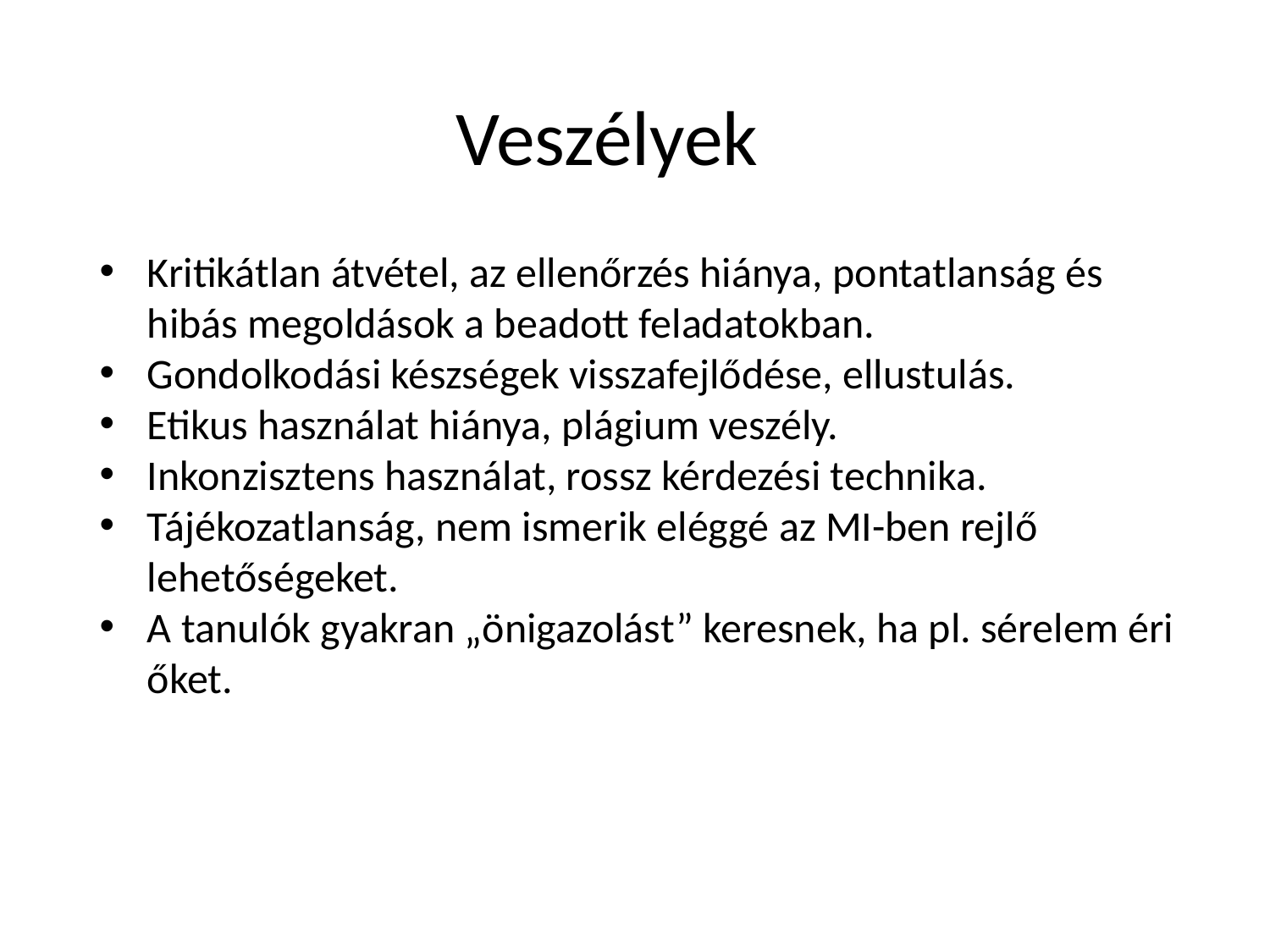

# Veszélyek
Kritikátlan átvétel, az ellenőrzés hiánya, pontatlanság és hibás megoldások a beadott feladatokban.
Gondolkodási készségek visszafejlődése, ellustulás.
Etikus használat hiánya, plágium veszély.
Inkonzisztens használat, rossz kérdezési technika.
Tájékozatlanság, nem ismerik eléggé az MI-ben rejlő lehetőségeket.
A tanulók gyakran „önigazolást” keresnek, ha pl. sérelem éri őket.